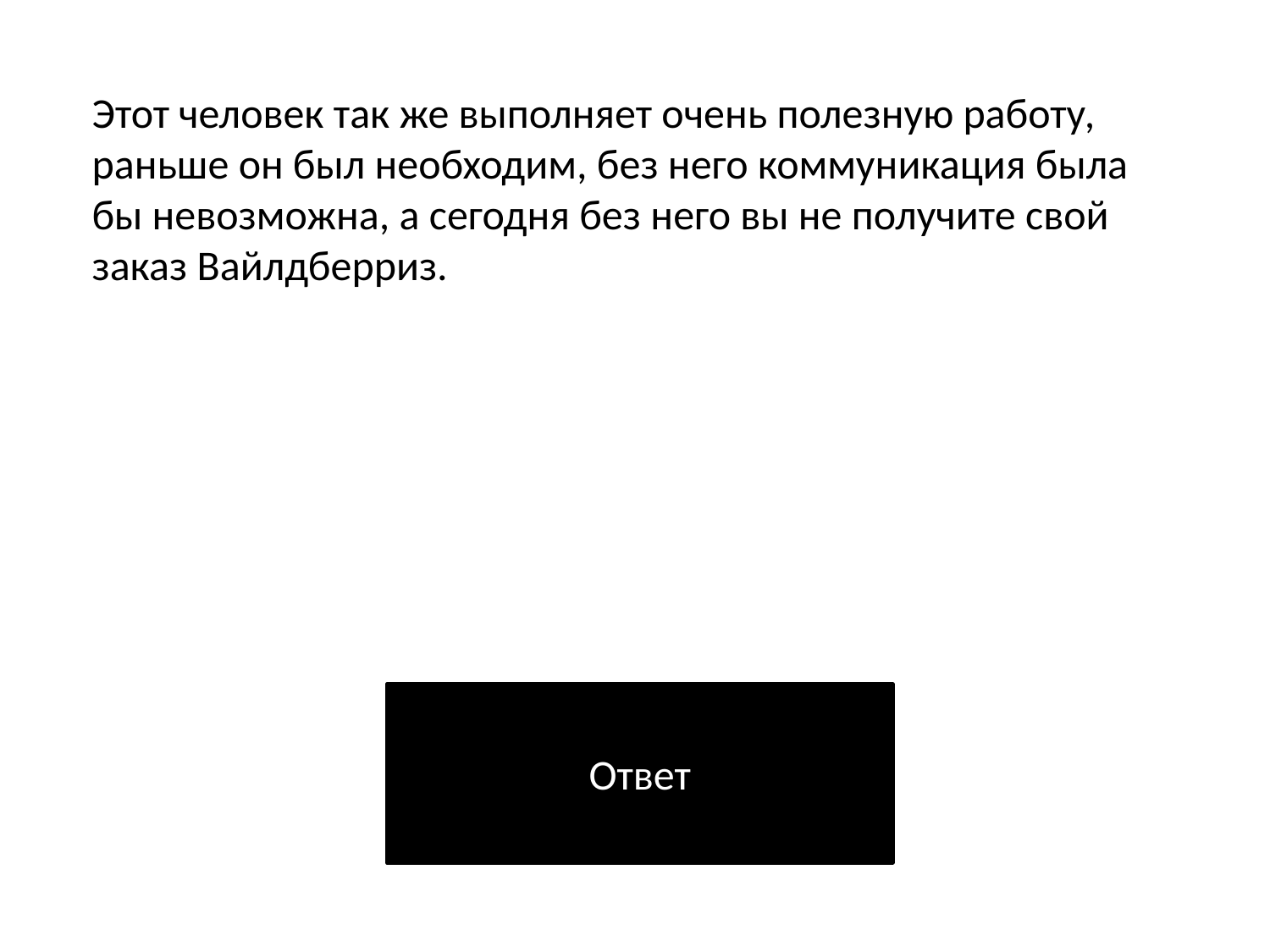

Этот человек так же выполняет очень полезную работу, раньше он был необходим, без него коммуникация была бы невозможна, а сегодня без него вы не получите свой заказ Вайлдберриз.
Ответ